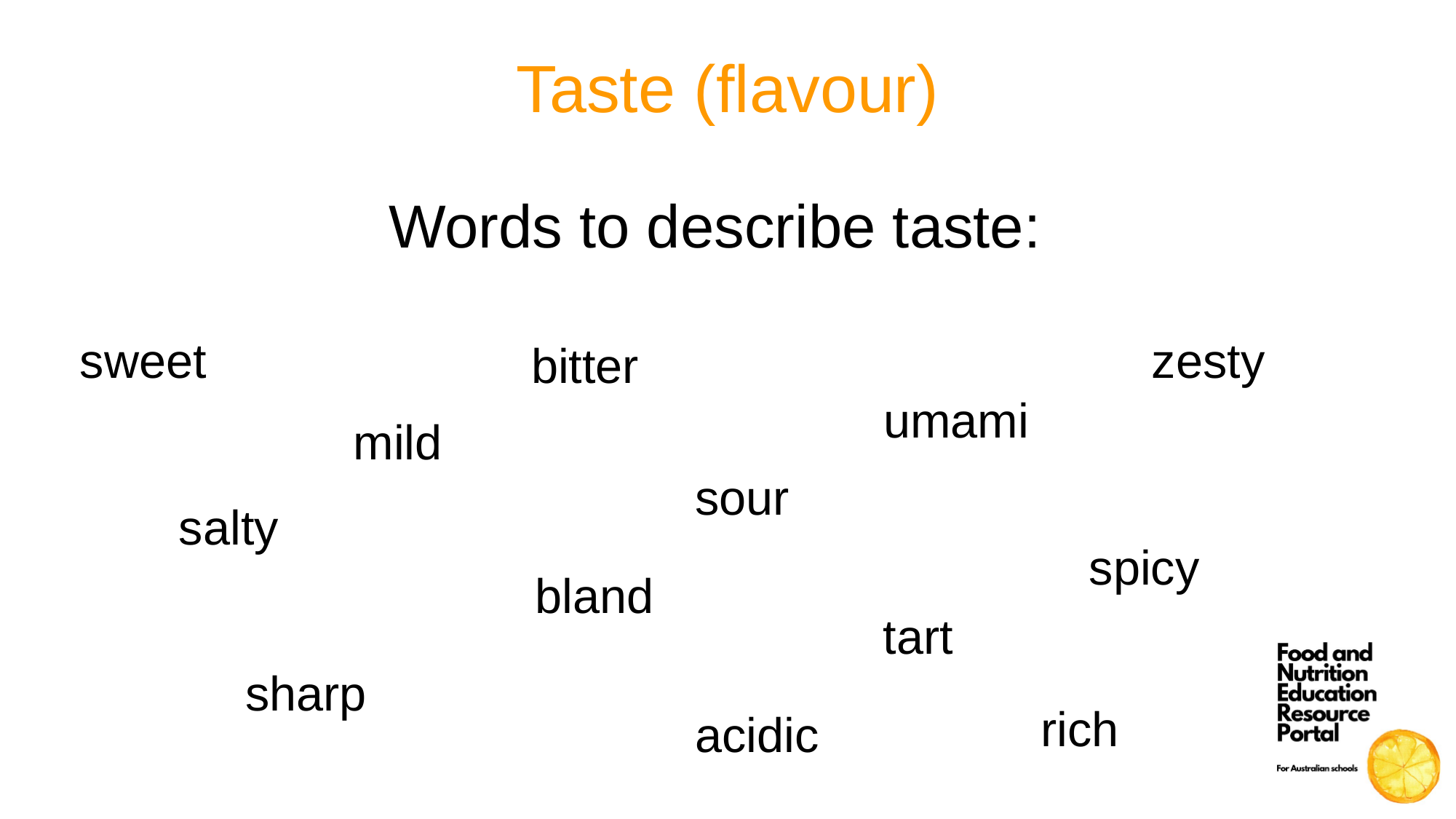

# Taste (flavour)
Words to describe taste:
sweet
zesty
bitter
umami
mild
sour
salty
spicy
bland
tart
sharp
rich
acidic